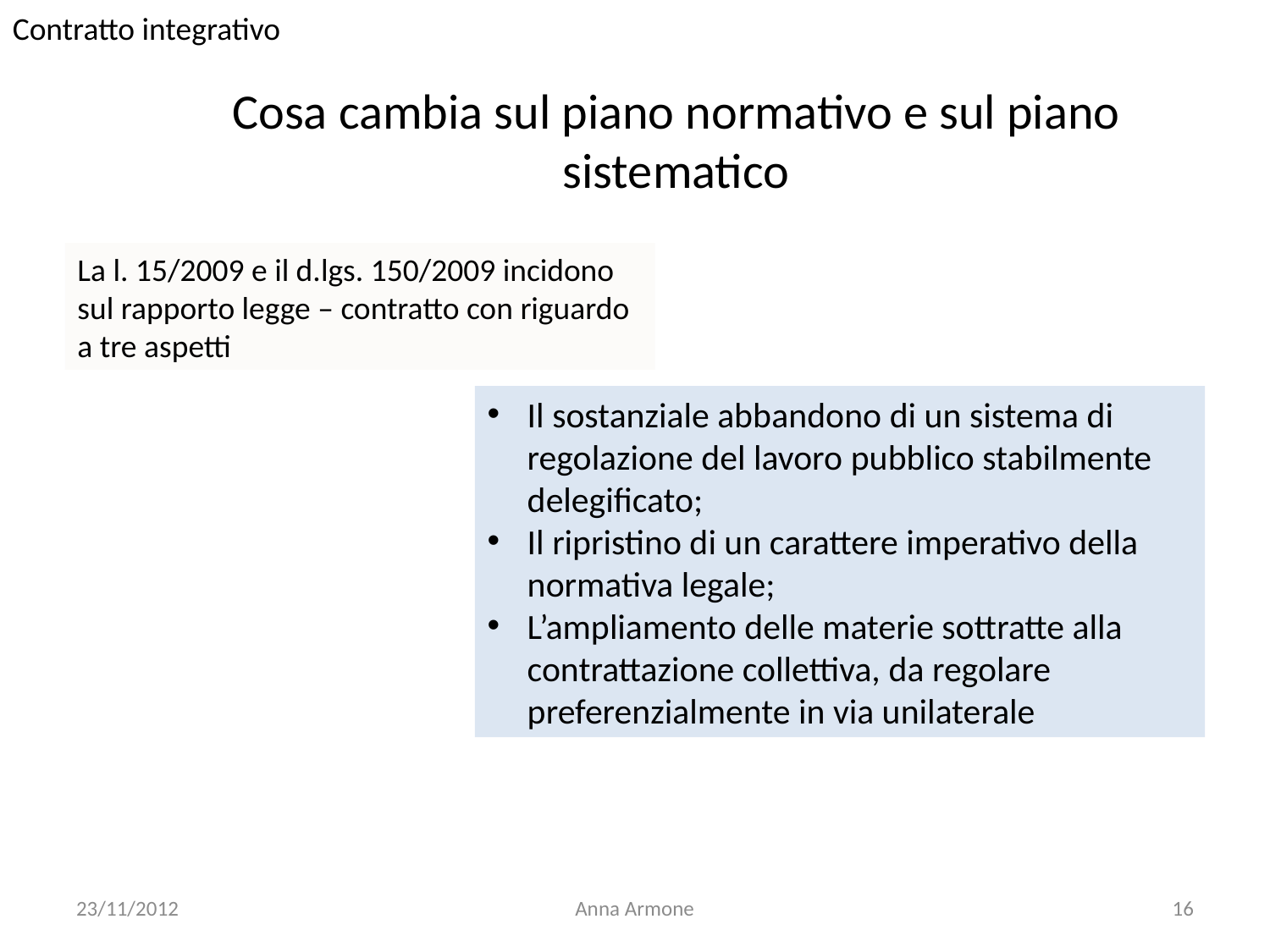

Contratto integrativo
# Cosa cambia sul piano normativo e sul piano sistematico
La l. 15/2009 e il d.lgs. 150/2009 incidono sul rapporto legge – contratto con riguardo a tre aspetti
Il sostanziale abbandono di un sistema di regolazione del lavoro pubblico stabilmente delegificato;
Il ripristino di un carattere imperativo della normativa legale;
L’ampliamento delle materie sottratte alla contrattazione collettiva, da regolare preferenzialmente in via unilaterale
23/11/2012
Anna Armone
16